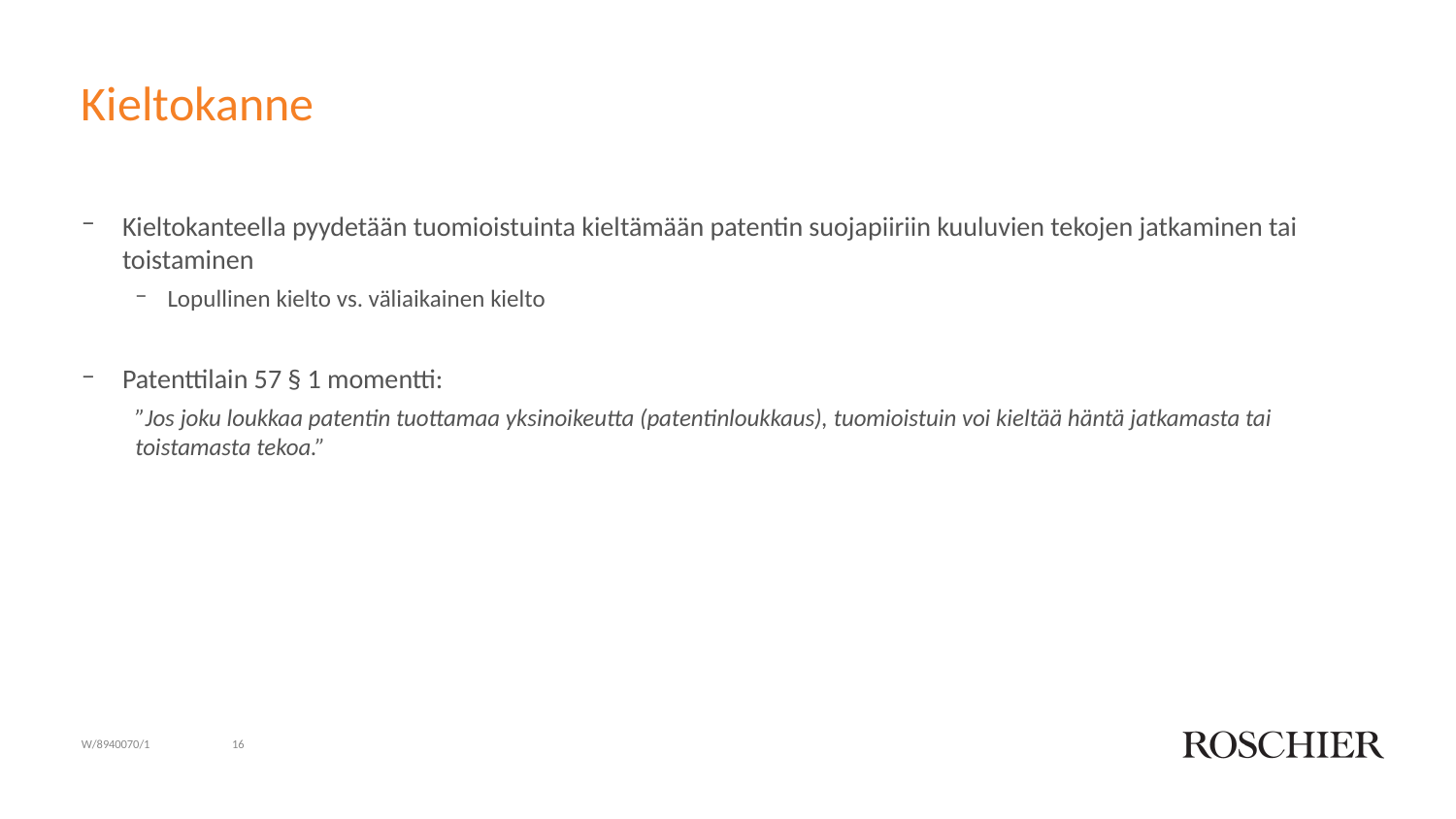

# Kieltokanne
Kieltokanteella pyydetään tuomioistuinta kieltämään patentin suojapiiriin kuuluvien tekojen jatkaminen tai toistaminen
Lopullinen kielto vs. väliaikainen kielto

Patenttilain 57 § 1 momentti:
”Jos joku loukkaa patentin tuottamaa yksinoikeutta (patentinloukkaus), tuomioistuin voi kieltää häntä jatkamasta tai toistamasta tekoa.”

W/8940070/1
16